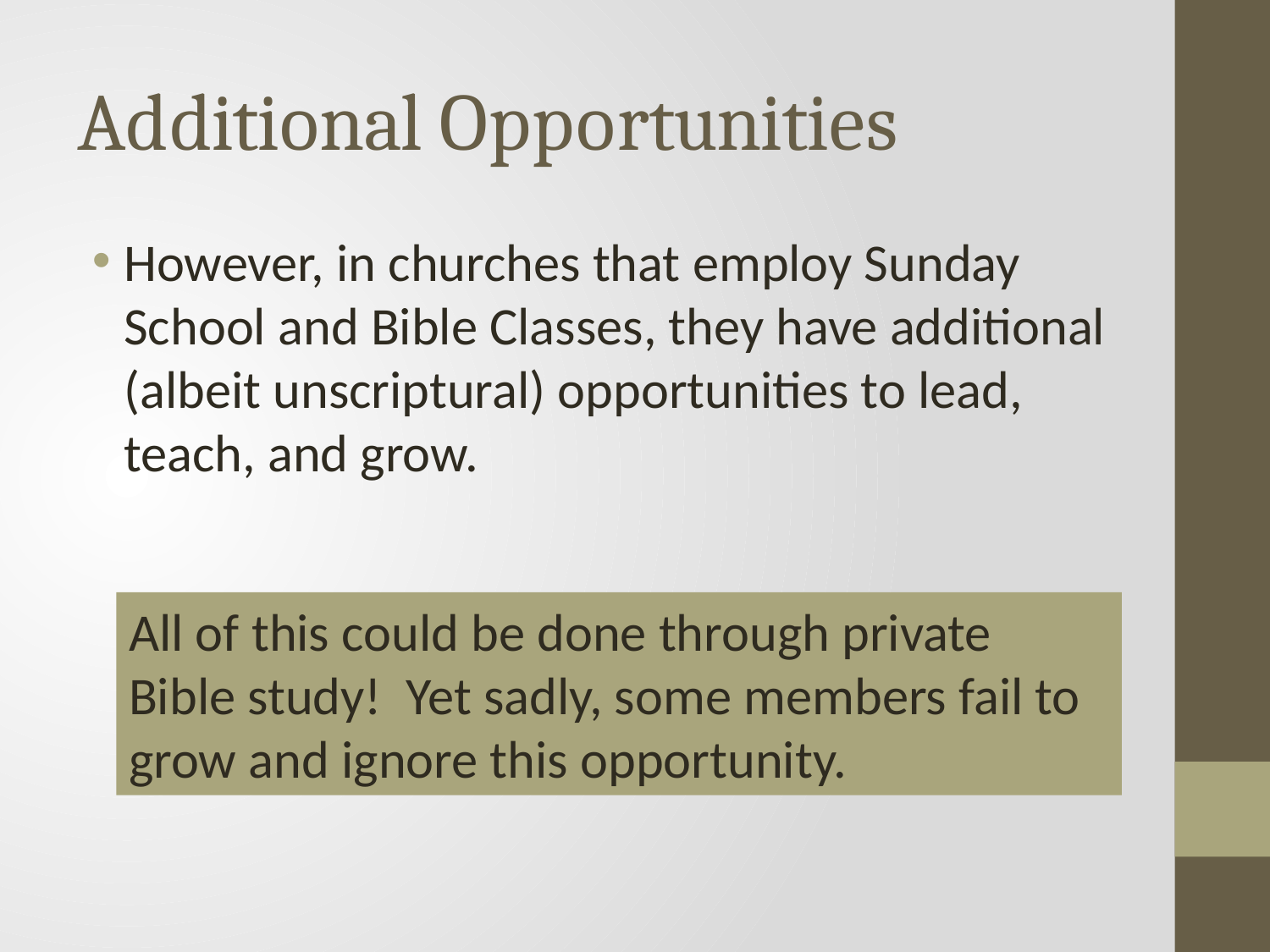

# Additional Opportunities
However, in churches that employ Sunday School and Bible Classes, they have additional (albeit unscriptural) opportunities to lead, teach, and grow.

All of this could be done through private Bible study!  Yet sadly, some members fail to grow and ignore this opportunity.